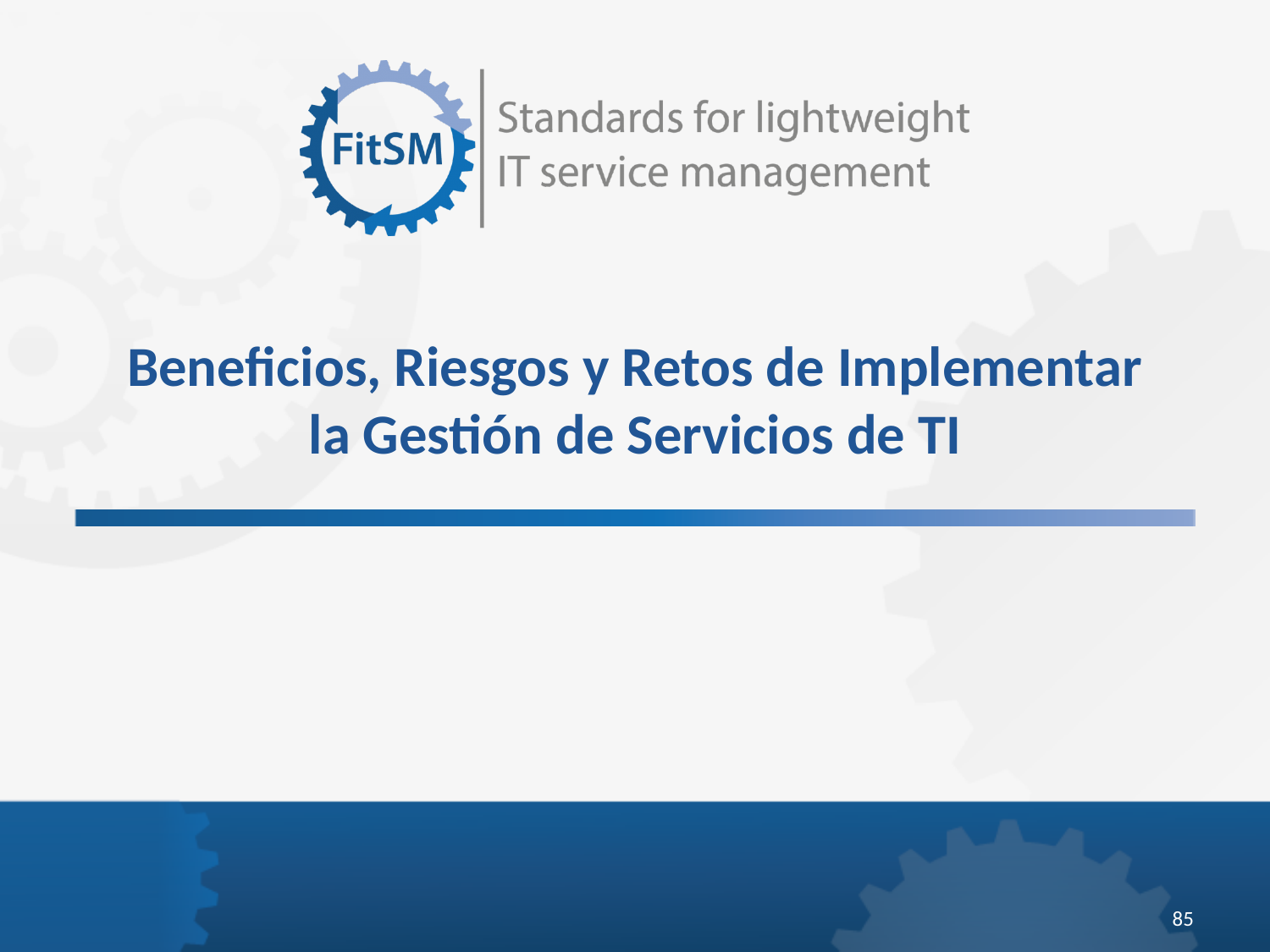

Beneficios, Riesgos y Retos de Implementar la Gestión de Servicios de TI

85